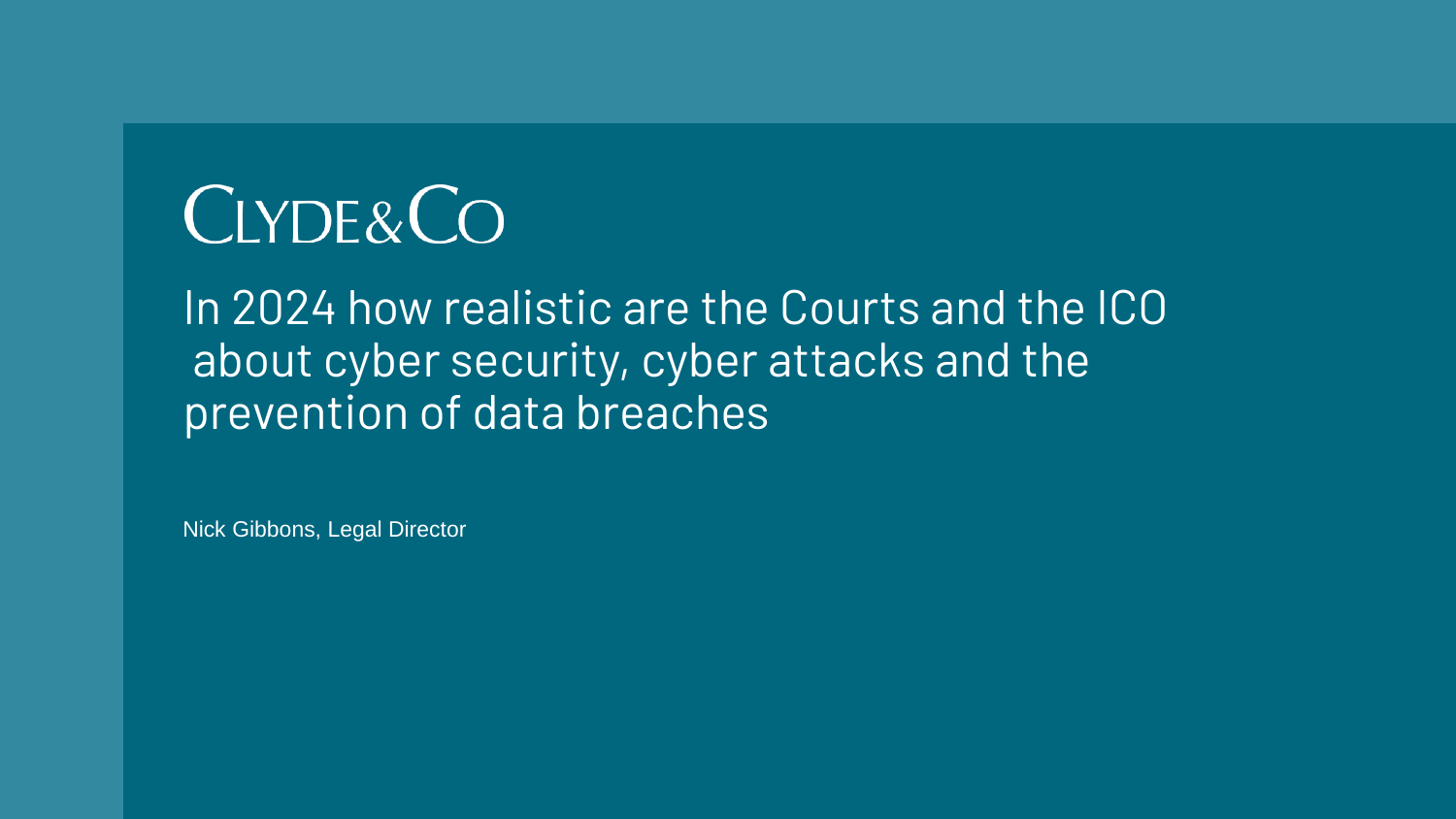

# In 2024 how realistic are the Courts and the ICO  about cyber security, cyber attacks and the prevention of data breaches Nick Gibbons, Legal Director